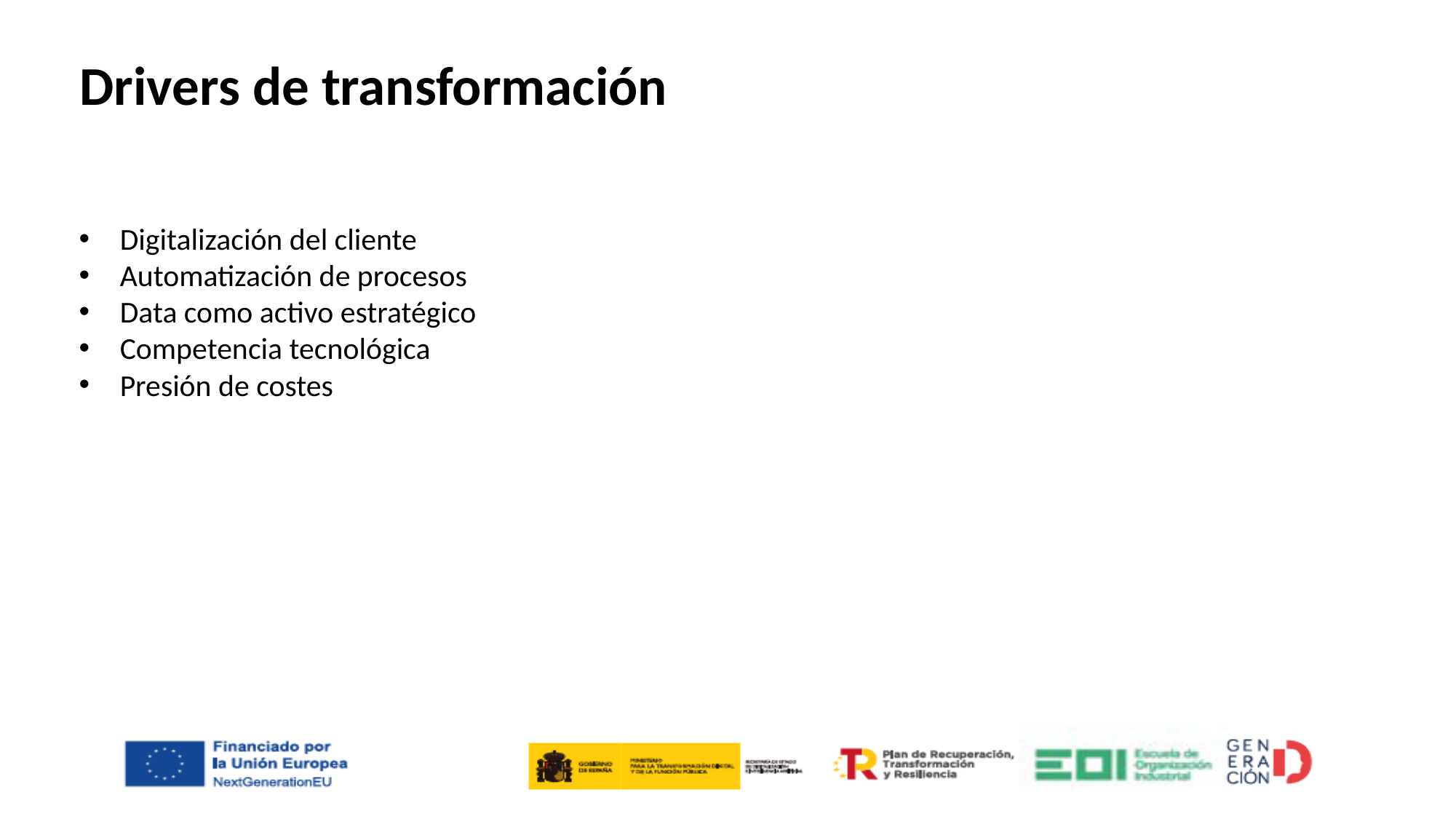

Drivers de transformación
Digitalización del cliente
Automatización de procesos
Data como activo estratégico
Competencia tecnológica
Presión de costes